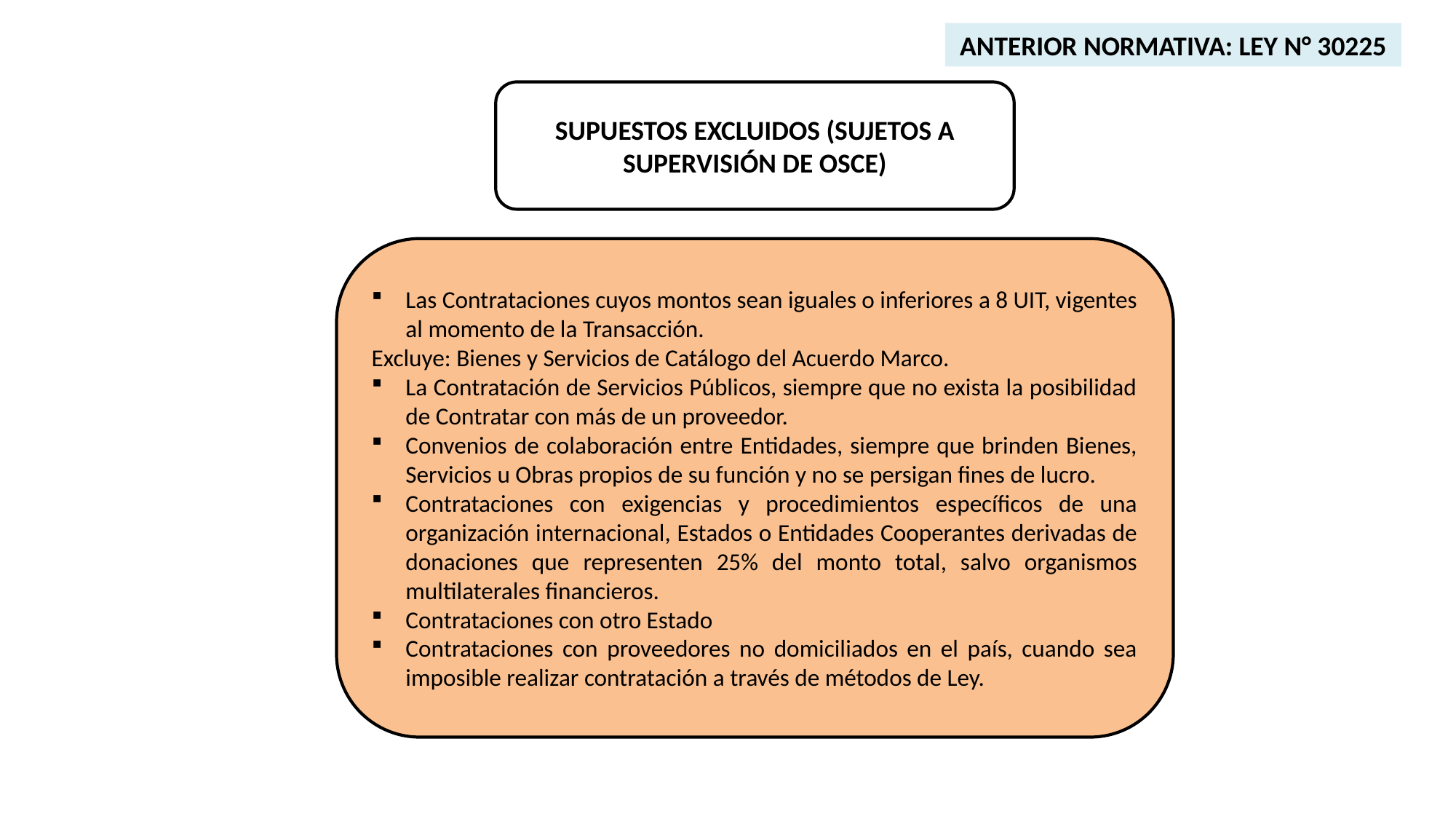

ANTERIOR NORMATIVA: LEY N° 30225
SUPUESTOS EXCLUIDOS (SUJETOS A SUPERVISIÓN DE OSCE)
Las Contrataciones cuyos montos sean iguales o inferiores a 8 UIT, vigentes al momento de la Transacción.
Excluye: Bienes y Servicios de Catálogo del Acuerdo Marco.
La Contratación de Servicios Públicos, siempre que no exista la posibilidad de Contratar con más de un proveedor.
Convenios de colaboración entre Entidades, siempre que brinden Bienes, Servicios u Obras propios de su función y no se persigan fines de lucro.
Contrataciones con exigencias y procedimientos específicos de una organización internacional, Estados o Entidades Cooperantes derivadas de donaciones que representen 25% del monto total, salvo organismos multilaterales financieros.
Contrataciones con otro Estado
Contrataciones con proveedores no domiciliados en el país, cuando sea imposible realizar contratación a través de métodos de Ley.